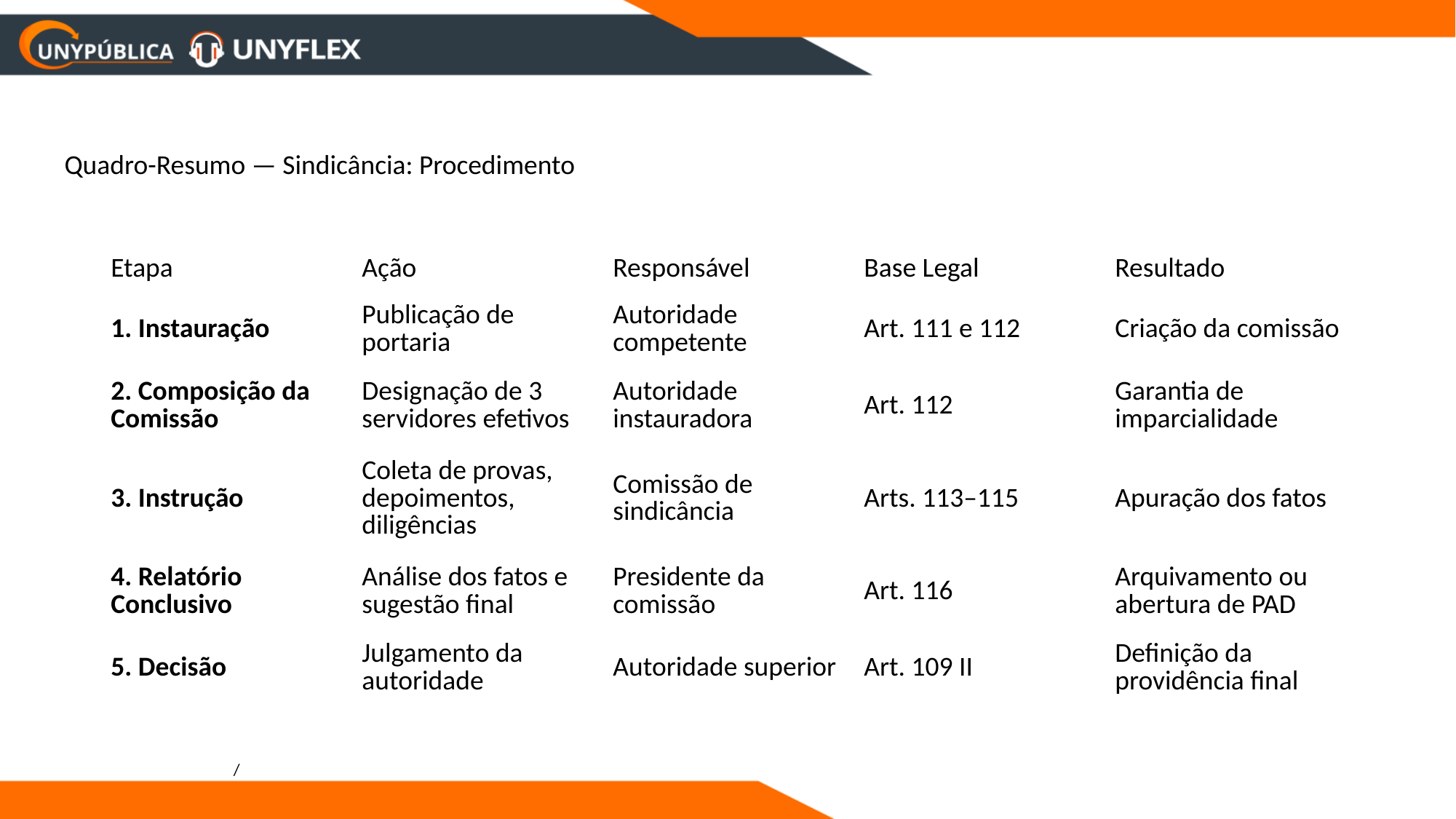

Quadro-Resumo — Sindicância: Procedimento

| Etapa | Ação | Responsável | Base Legal | Resultado |
| --- | --- | --- | --- | --- |
| 1. Instauração | Publicação de portaria | Autoridade competente | Art. 111 e 112 | Criação da comissão |
| 2. Composição da Comissão | Designação de 3 servidores efetivos | Autoridade instauradora | Art. 112 | Garantia de imparcialidade |
| 3. Instrução | Coleta de provas, depoimentos, diligências | Comissão de sindicância | Arts. 113–115 | Apuração dos fatos |
| 4. Relatório Conclusivo | Análise dos fatos e sugestão final | Presidente da comissão | Art. 116 | Arquivamento ou abertura de PAD |
| 5. Decisão | Julgamento da autoridade | Autoridade superior | Art. 109 II | Definição da providência final |
/